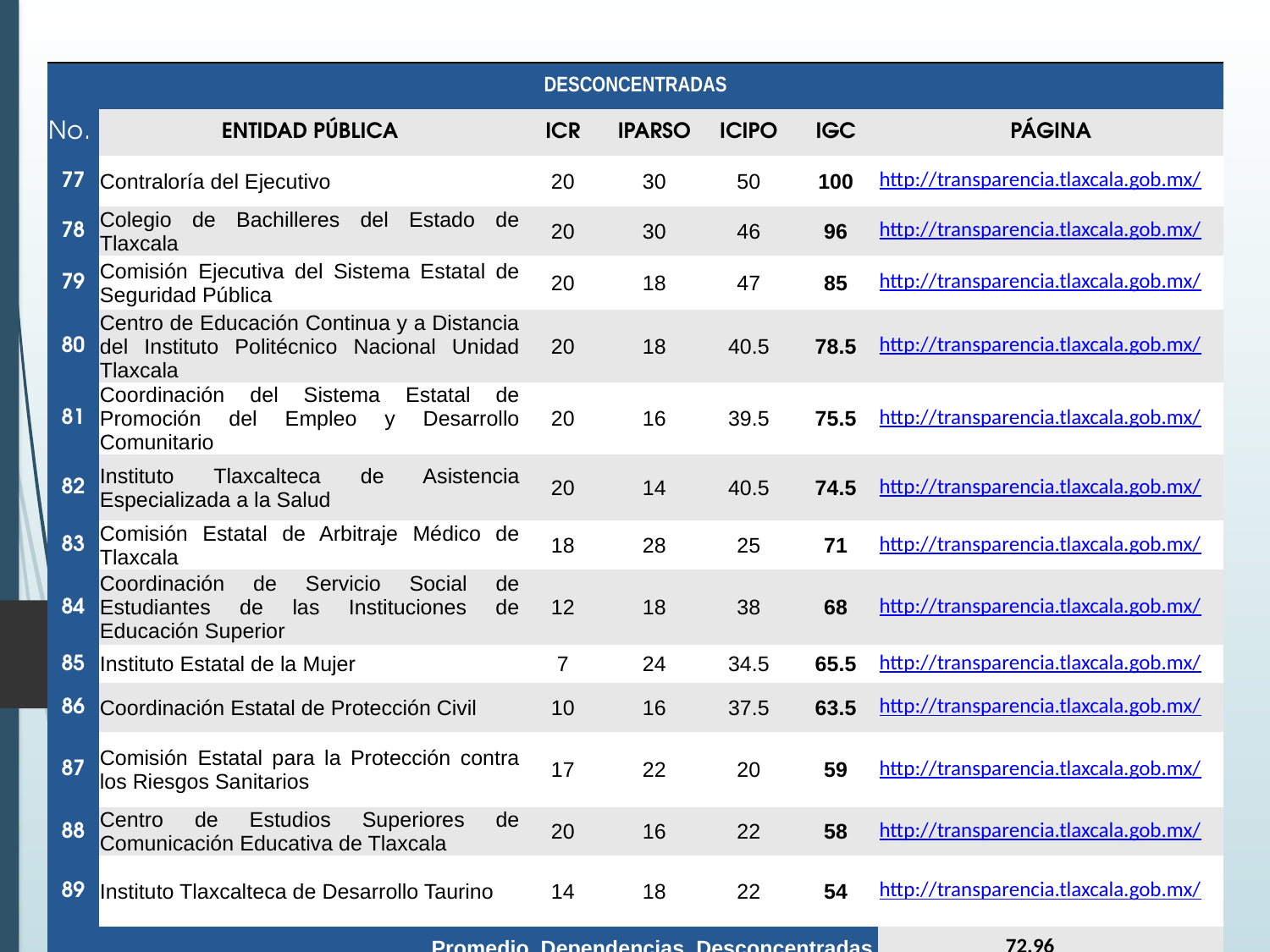

| DESCONCENTRADAS |  |  |  |  |  |  |
| --- | --- | --- | --- | --- | --- | --- |
| No. | ENTIDAD PÚBLICA | ICR | IPARSO | ICIPO | IGC | PÁGINA |
| 77 | Contraloría del Ejecutivo | 20 | 30 | 50 | 100 | http://transparencia.tlaxcala.gob.mx/ |
| 78 | Colegio de Bachilleres del Estado de Tlaxcala | 20 | 30 | 46 | 96 | http://transparencia.tlaxcala.gob.mx/ |
| 79 | Comisión Ejecutiva del Sistema Estatal de Seguridad Pública | 20 | 18 | 47 | 85 | http://transparencia.tlaxcala.gob.mx/ |
| 80 | Centro de Educación Continua y a Distancia del Instituto Politécnico Nacional Unidad Tlaxcala | 20 | 18 | 40.5 | 78.5 | http://transparencia.tlaxcala.gob.mx/ |
| 81 | Coordinación del Sistema Estatal de Promoción del Empleo y Desarrollo Comunitario | 20 | 16 | 39.5 | 75.5 | http://transparencia.tlaxcala.gob.mx/ |
| 82 | Instituto Tlaxcalteca de Asistencia Especializada a la Salud | 20 | 14 | 40.5 | 74.5 | http://transparencia.tlaxcala.gob.mx/ |
| 83 | Comisión Estatal de Arbitraje Médico de Tlaxcala | 18 | 28 | 25 | 71 | http://transparencia.tlaxcala.gob.mx/ |
| 84 | Coordinación de Servicio Social de Estudiantes de las Instituciones de Educación Superior | 12 | 18 | 38 | 68 | http://transparencia.tlaxcala.gob.mx/ |
| 85 | Instituto Estatal de la Mujer | 7 | 24 | 34.5 | 65.5 | http://transparencia.tlaxcala.gob.mx/ |
| 86 | Coordinación Estatal de Protección Civil | 10 | 16 | 37.5 | 63.5 | http://transparencia.tlaxcala.gob.mx/ |
| 87 | Comisión Estatal para la Protección contra los Riesgos Sanitarios | 17 | 22 | 20 | 59 | http://transparencia.tlaxcala.gob.mx/ |
| 88 | Centro de Estudios Superiores de Comunicación Educativa de Tlaxcala | 20 | 16 | 22 | 58 | http://transparencia.tlaxcala.gob.mx/ |
| 89 | Instituto Tlaxcalteca de Desarrollo Taurino | 14 | 18 | 22 | 54 | http://transparencia.tlaxcala.gob.mx/ |
| Promedio Dependencias Desconcentradas |  |  |  |  |  | 72.96 |